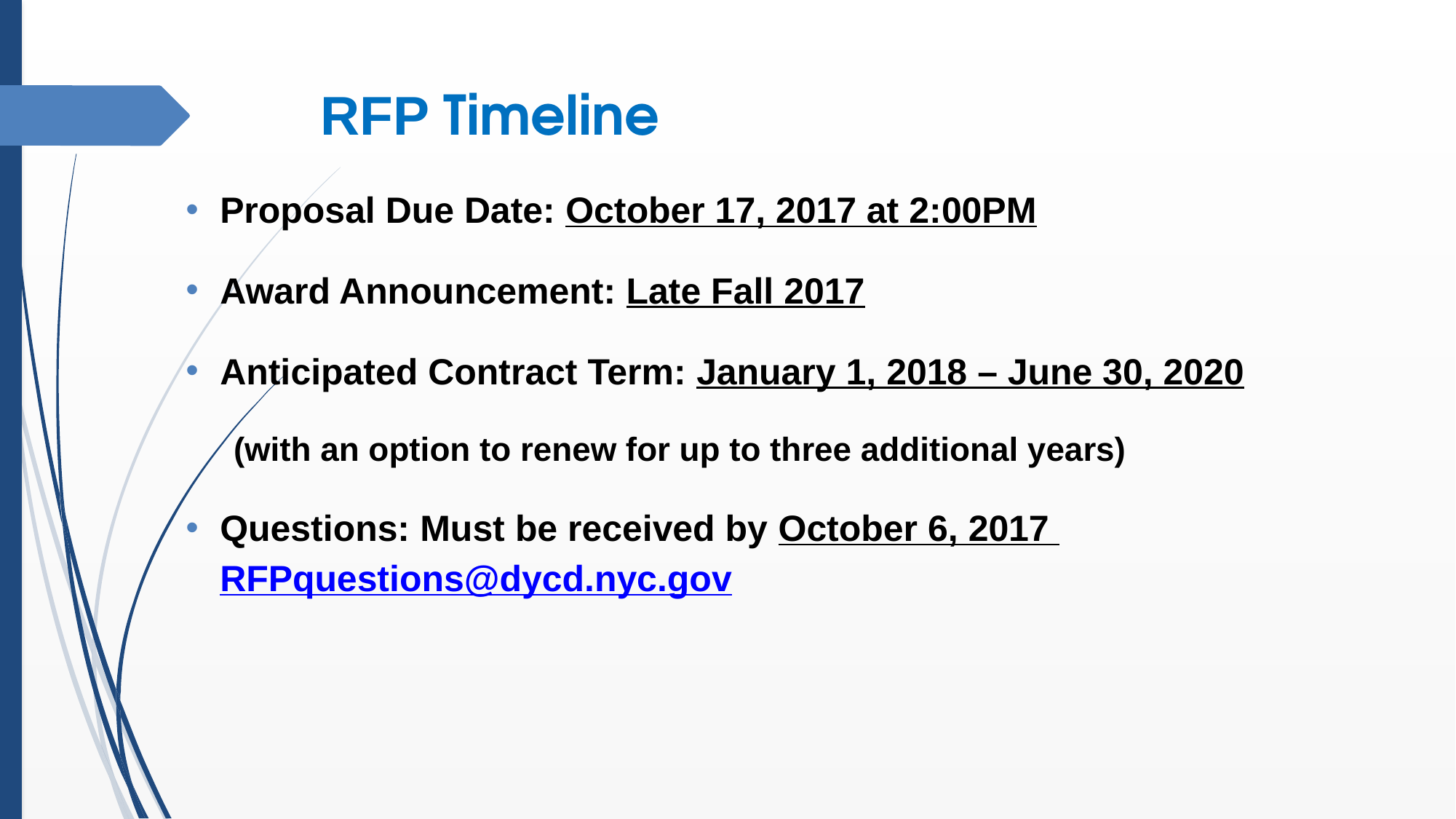

# RFP Timeline
Proposal Due Date: October 17, 2017 at 2:00PM
Award Announcement: Late Fall 2017
Anticipated Contract Term: January 1, 2018 – June 30, 2020
(with an option to renew for up to three additional years)
Questions: Must be received by October 6, 2017 RFPquestions@dycd.nyc.gov